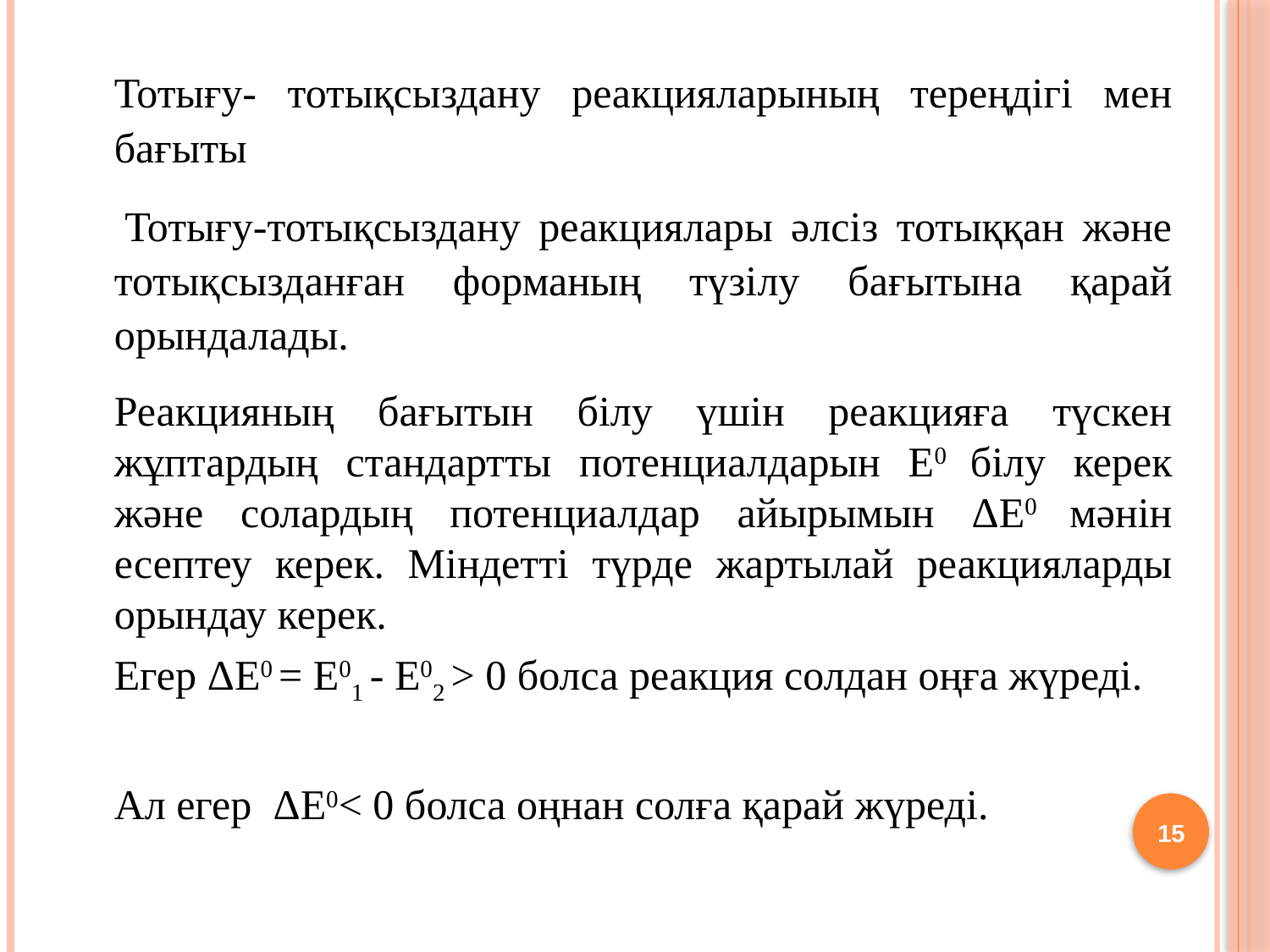

Тотығу- тотықсыздану реакцияларының тереңдігі мен бағыты
 Тотығу-тотықсыздану реакциялары әлсіз тотыққан және тотықсызданған форманың түзілу бағытына қарай орындалады.
Реакцияның бағытын білу үшін реакцияға түскен жұптардың стандартты потенциалдарын E0 білу керек және солардың потенциалдар айырымын ΔE0 мәнін есептеу керек. Міндетті түрде жартылай реакцияларды орындау керек.
Егер ΔE0 = E01 - E02 > 0 болса реакция солдан оңға жүреді.

Ал егер  ΔE0< 0 болса оңнан солға қарай жүреді.

15